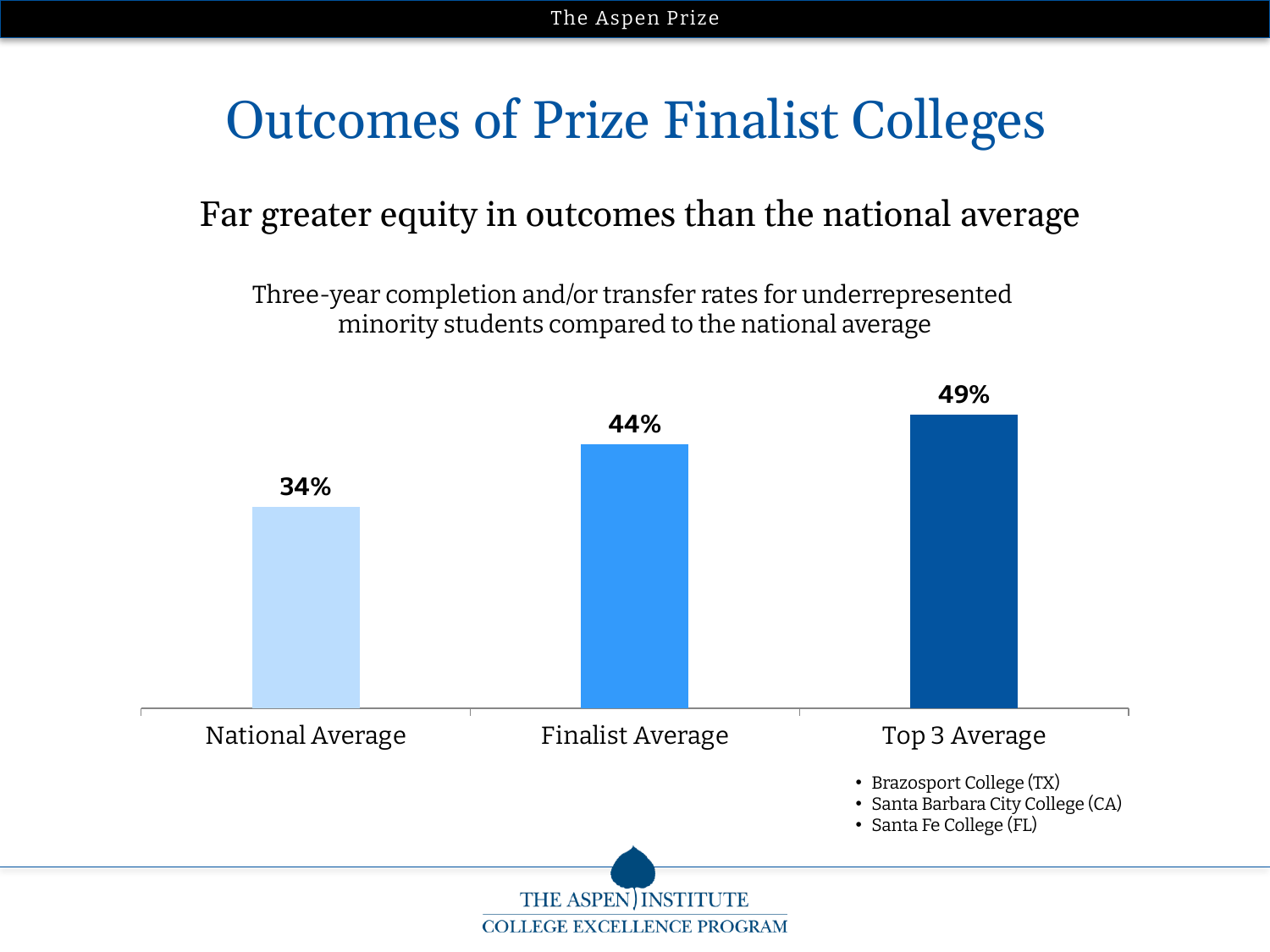

Outcomes of Prize Finalist Colleges
Far greater equity in outcomes than the national average
Three-year completion and/or transfer rates for underrepresented
minority students compared to the national average

### Chart

| Category |  |
|---|---|
| National Average | 0.336 |
| Finalist Average | 0.44 |
| Top 3 Average | 0.49 |
Brazosport College (TX)
Santa Barbara City College (CA)
Santa Fe College (FL)